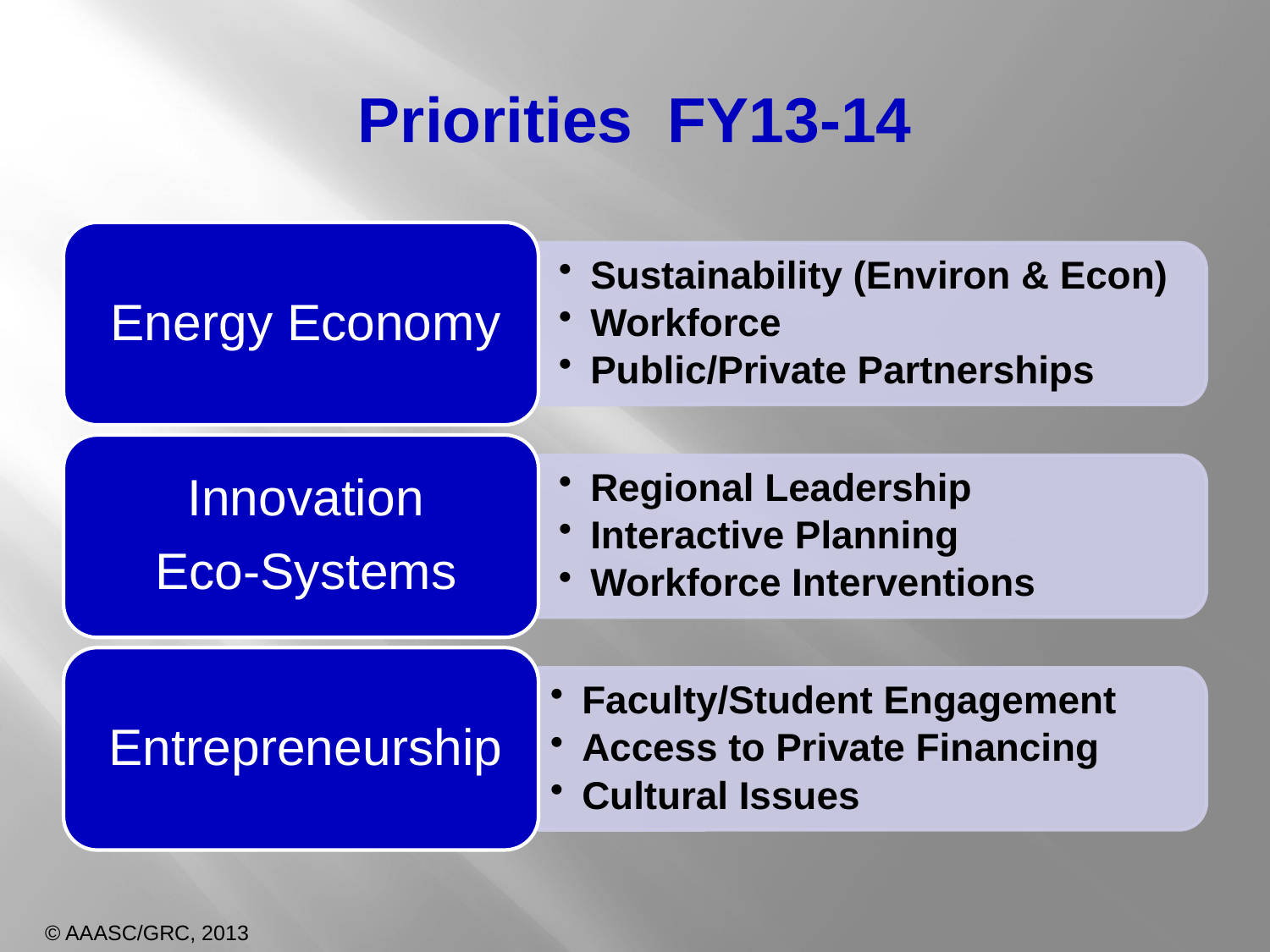

# Priorities  FY13-14
Sustainability (Environ & Econ)
Workforce
Public/Private Partnerships
Energy Economy
Regional Leadership
Interactive Planning
Workforce Interventions
Innovation
Eco-Systems
Faculty/Student Engagement
Access to Private Financing
Cultural Issues
Entrepreneurship
© AAASC/GRC, 2013